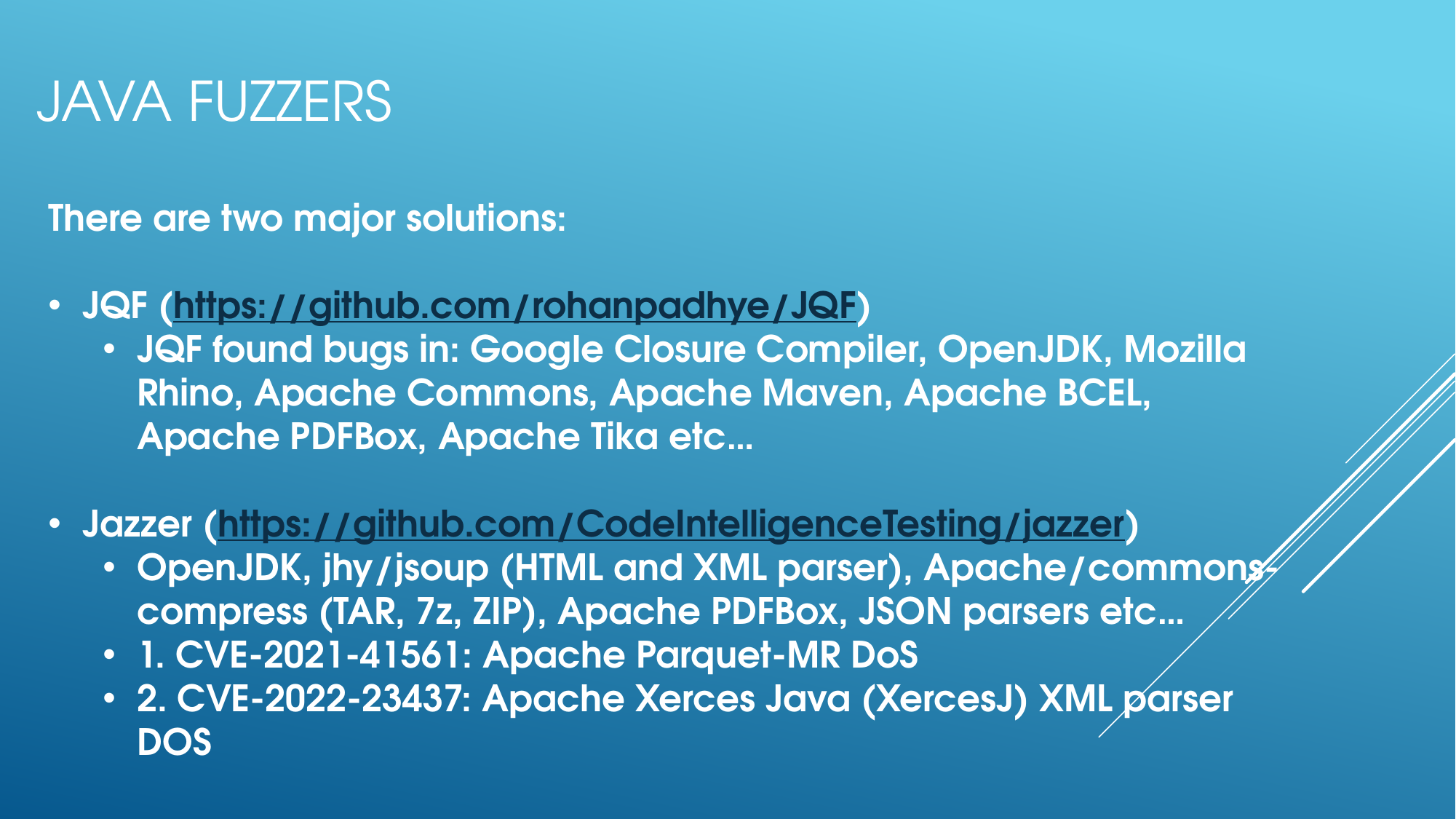

# Java fuzzers
There are two major solutions:

JQF (https://github.com/rohanpadhye/JQF)
JQF found bugs in: Google Closure Compiler, OpenJDK, Mozilla Rhino, Apache Commons, Apache Maven, Apache BCEL, Apache PDFBox, Apache Tika etc…

Jazzer (https://github.com/CodeIntelligenceTesting/jazzer)
OpenJDK, jhy/jsoup (HTML and XML parser), Apache/commons-compress (TAR, 7z, ZIP), Apache PDFBox, JSON parsers etc…
1. CVE-2021-41561: Apache Parquet-MR DoS
2. CVE-2022-23437: Apache Xerces Java (XercesJ) XML parser DOS